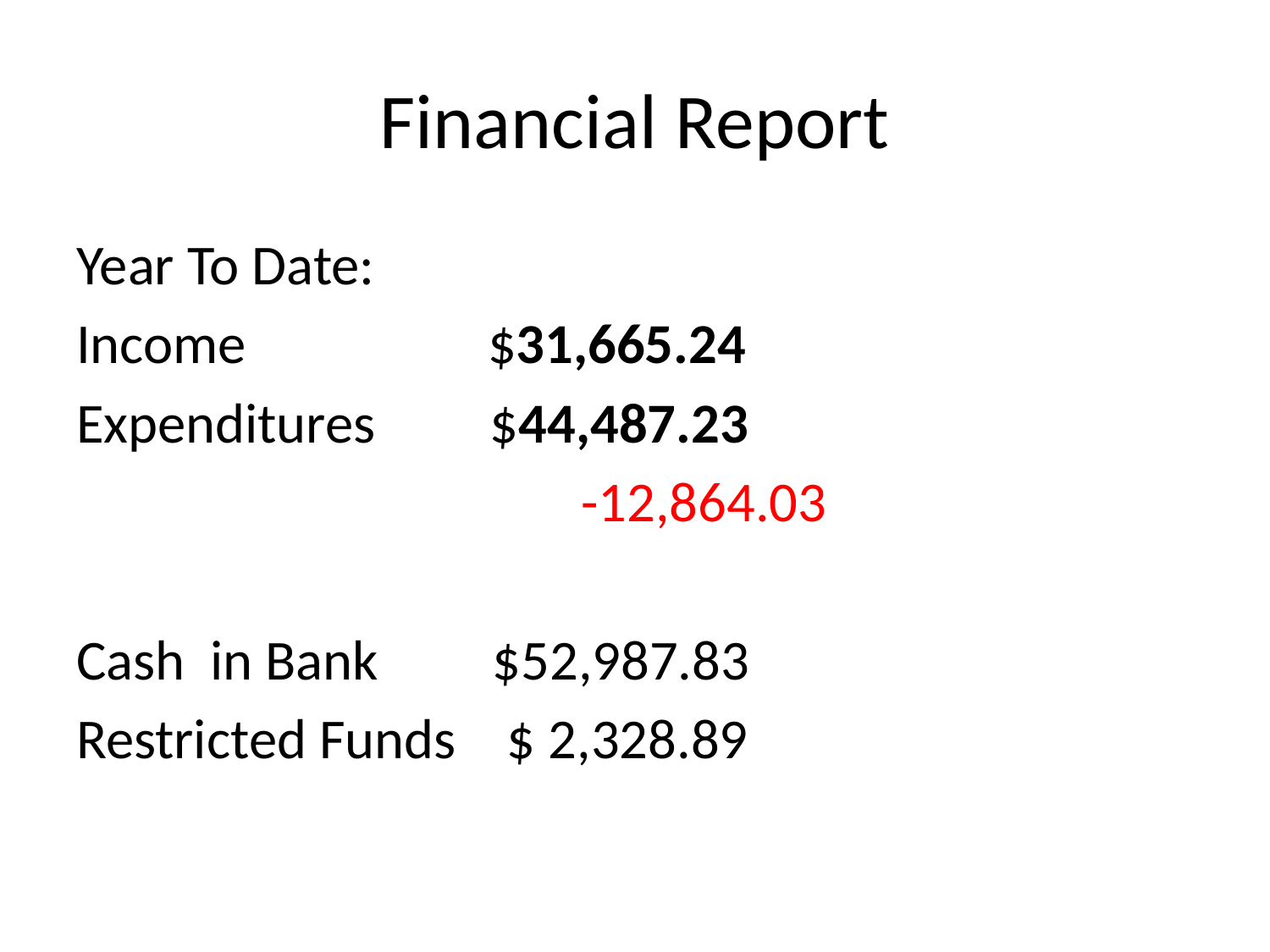

# Financial Report
Year To Date:
Income                   $31,665.24
Expenditures         $44,487.23
    			      -12,864.03

Cash  in Bank         $52,987.83
Restricted Funds    $ 2,328.89